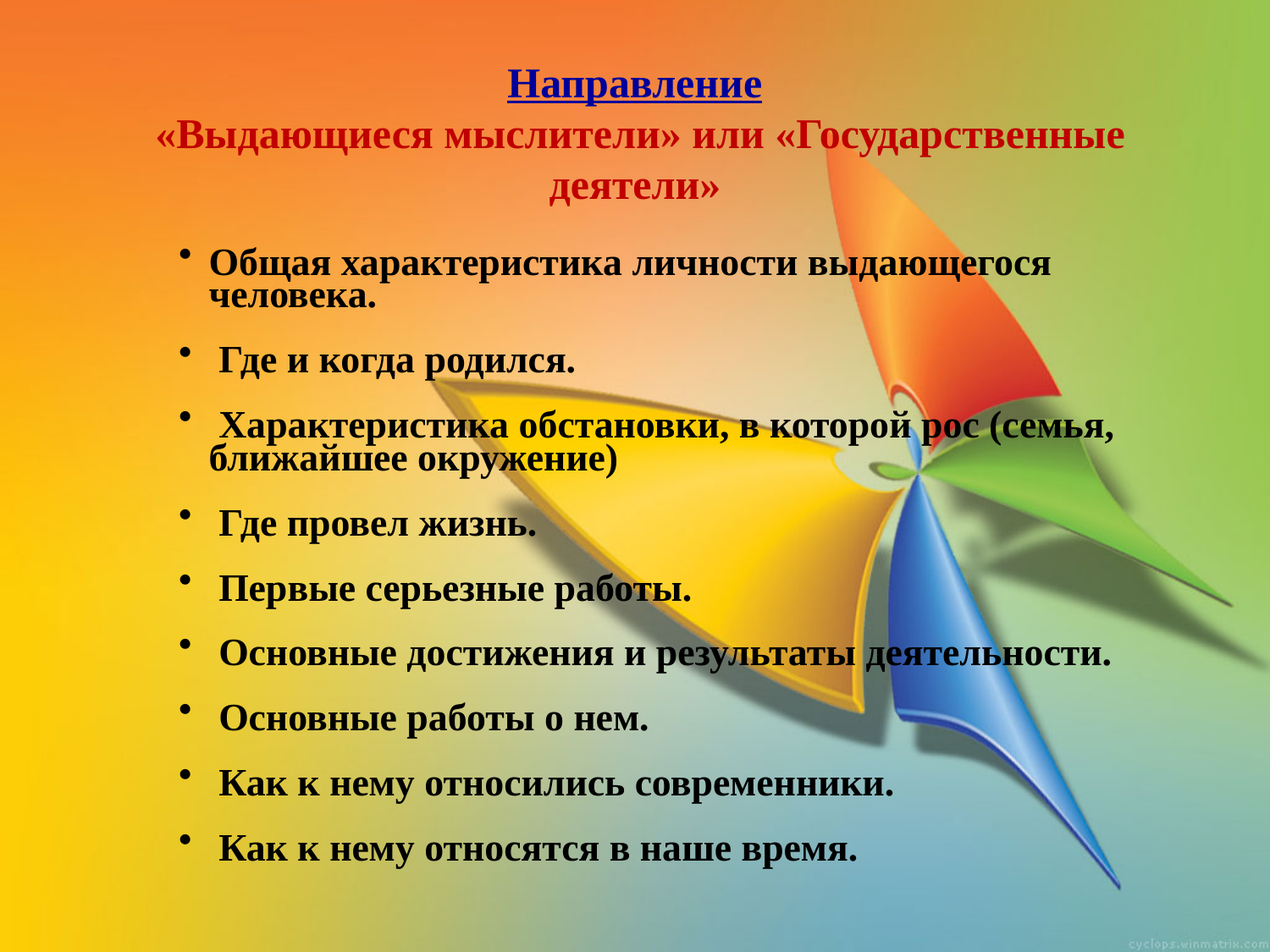

Направление
 «Выдающиеся мыслители» или «Государственные деятели»

Общая характеристика личности выдающегося человека.

 Где и когда родился.

 Характеристика обстановки, в которой рос (семья, ближайшее окружение)

 Где провел жизнь.

 Первые серьезные работы.

 Основные достижения и результаты деятельности.

 Основные работы о нем.

 Как к нему относились современники.

 Как к нему относятся в наше время.